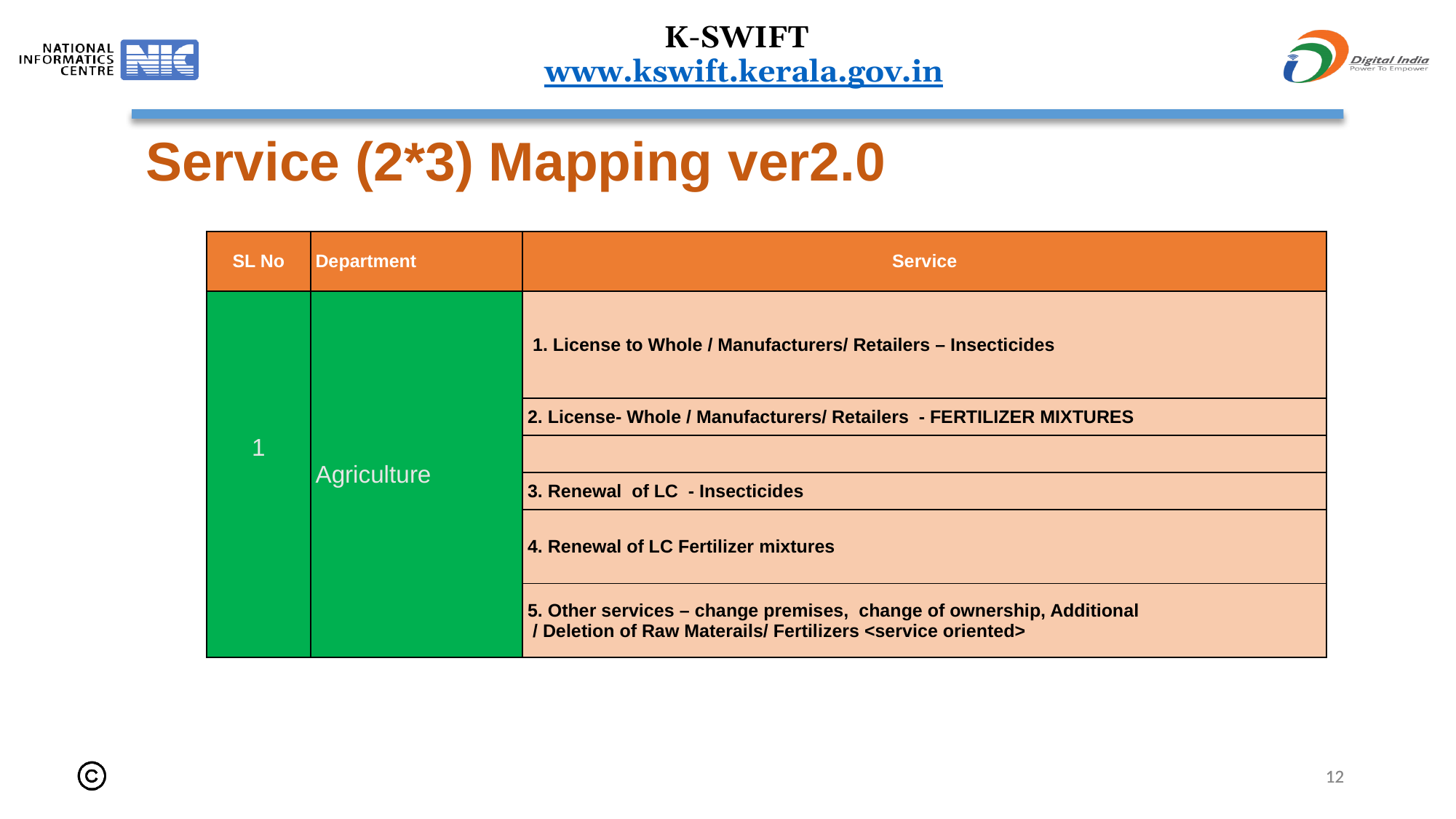

K-SWIFT
 www.kswift.kerala.gov.in
Service (2*3) Mapping ver2.0
| SL No | Department | Service |
| --- | --- | --- |
| 1 | Agriculture | 1. License to Whole / Manufacturers/ Retailers – Insecticides |
|  |  | 2. License- Whole / Manufacturers/ Retailers - FERTILIZER MIXTURES |
|  |  |  |
|  |  | 3. Renewal of LC - Insecticides |
|  |  | 4. Renewal of LC Fertilizer mixtures |
|  |  | 5. Other services – change premises, change of ownership, Additional / Deletion of Raw Materails/ Fertilizers <service oriented> |